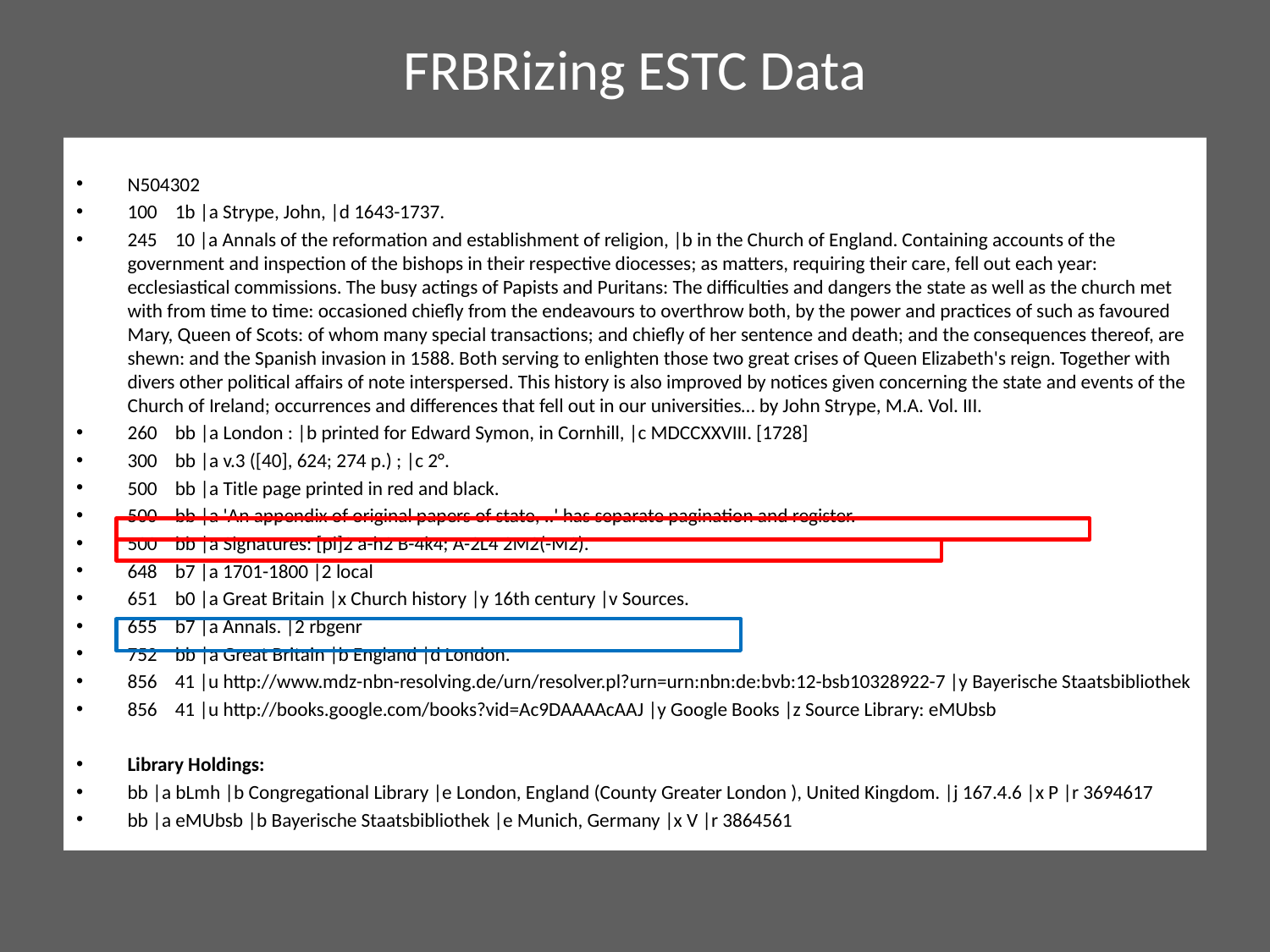

FRBRizing ESTC Data

N504302
100    1b |a Strype, John, |d 1643-1737.
245    10 |a Annals of the reformation and establishment of religion, |b in the Church of England. Containing accounts of the government and inspection of the bishops in their respective diocesses; as matters, requiring their care, fell out each year: ecclesiastical commissions. The busy actings of Papists and Puritans: The difficulties and dangers the state as well as the church met with from time to time: occasioned chiefly from the endeavours to overthrow both, by the power and practices of such as favoured Mary, Queen of Scots: of whom many special transactions; and chiefly of her sentence and death; and the consequences thereof, are shewn: and the Spanish invasion in 1588. Both serving to enlighten those two great crises of Queen Elizabeth's reign. Together with divers other political affairs of note interspersed. This history is also improved by notices given concerning the state and events of the Church of Ireland; occurrences and differences that fell out in our universities… by John Strype, M.A. Vol. III.
260    bb |a London : |b printed for Edward Symon, in Cornhill, |c MDCCXXVIII. [1728]
300    bb |a v.3 ([40], 624; 274 p.) ; |c 2°.
500    bb |a Title page printed in red and black.
500    bb |a 'An appendix of original papers of state, ..' has separate pagination and register.
500    bb |a Signatures: [pi]2 a-h2 B-4k4; A-2L4 2M2(-M2).
648    b7 |a 1701-1800 |2 local
651    b0 |a Great Britain |x Church history |y 16th century |v Sources.
655    b7 |a Annals. |2 rbgenr
752    bb |a Great Britain |b England |d London.
856    41 |u http://www.mdz-nbn-resolving.de/urn/resolver.pl?urn=urn:nbn:de:bvb:12-bsb10328922-7 |y Bayerische Staatsbibliothek
856    41 |u http://books.google.com/books?vid=Ac9DAAAAcAAJ |y Google Books |z Source Library: eMUbsb

Library Holdings:
bb |a bLmh |b Congregational Library |e London, England (County Greater London ), United Kingdom. |j 167.4.6 |x P |r 3694617
bb |a eMUbsb |b Bayerische Staatsbibliothek |e Munich, Germany |x V |r 3864561